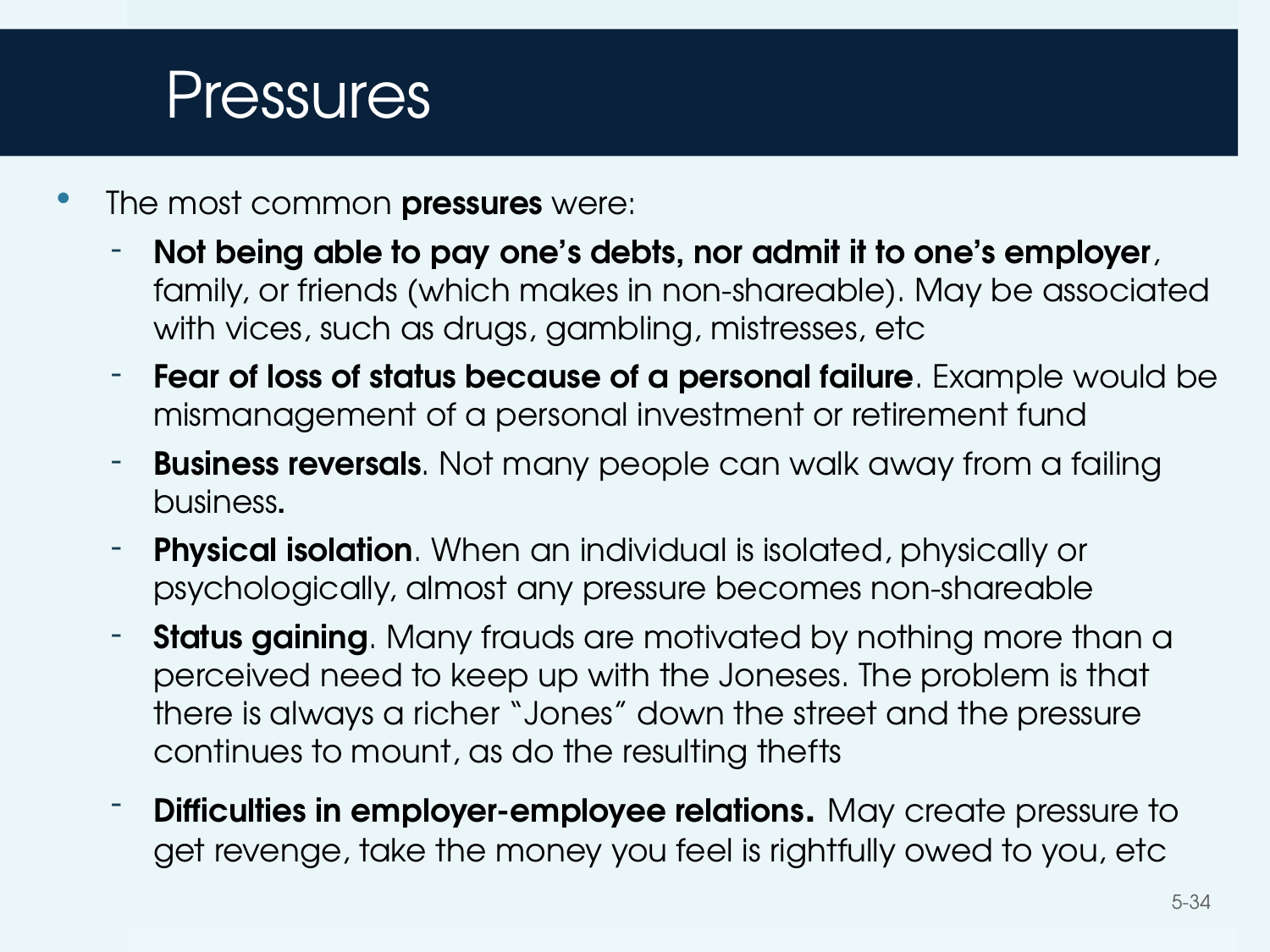

# Pressures
The most common pressures were:
Not being able to pay one’s debts, nor admit it to one’s employer, family, or friends (which makes in non-shareable). May be associated with vices, such as drugs, gambling, mistresses, etc
Fear of loss of status because of a personal failure. Example would be mismanagement of a personal investment or retirement fund
Business reversals. Not many people can walk away from a failing business.
Physical isolation. When an individual is isolated, physically or psychologically, almost any pressure becomes non-shareable
Status gaining. Many frauds are motivated by nothing more than a perceived need to keep up with the Joneses. The problem is that there is always a richer “Jones” down the street and the pressure continues to mount, as do the resulting thefts
Difficulties in employer-employee relations. May create pressure to get revenge, take the money you feel is rightfully owed to you, etc
5-34